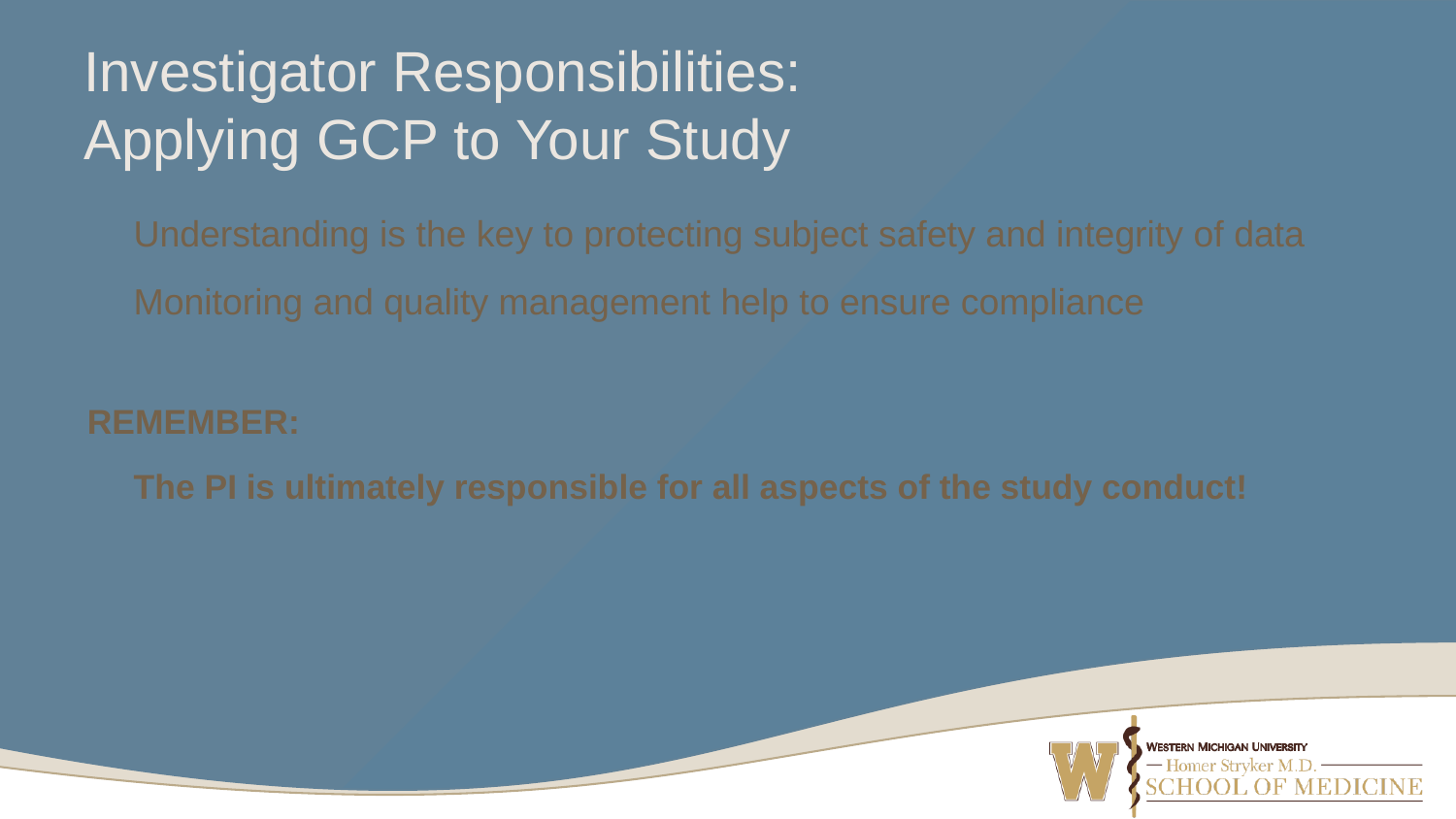

# Investigator Responsibilities: Applying GCP to Your Study
Understanding is the key to protecting subject safety and integrity of data
Monitoring and quality management help to ensure compliance

REMEMBER:
The PI is ultimately responsible for all aspects of the study conduct!